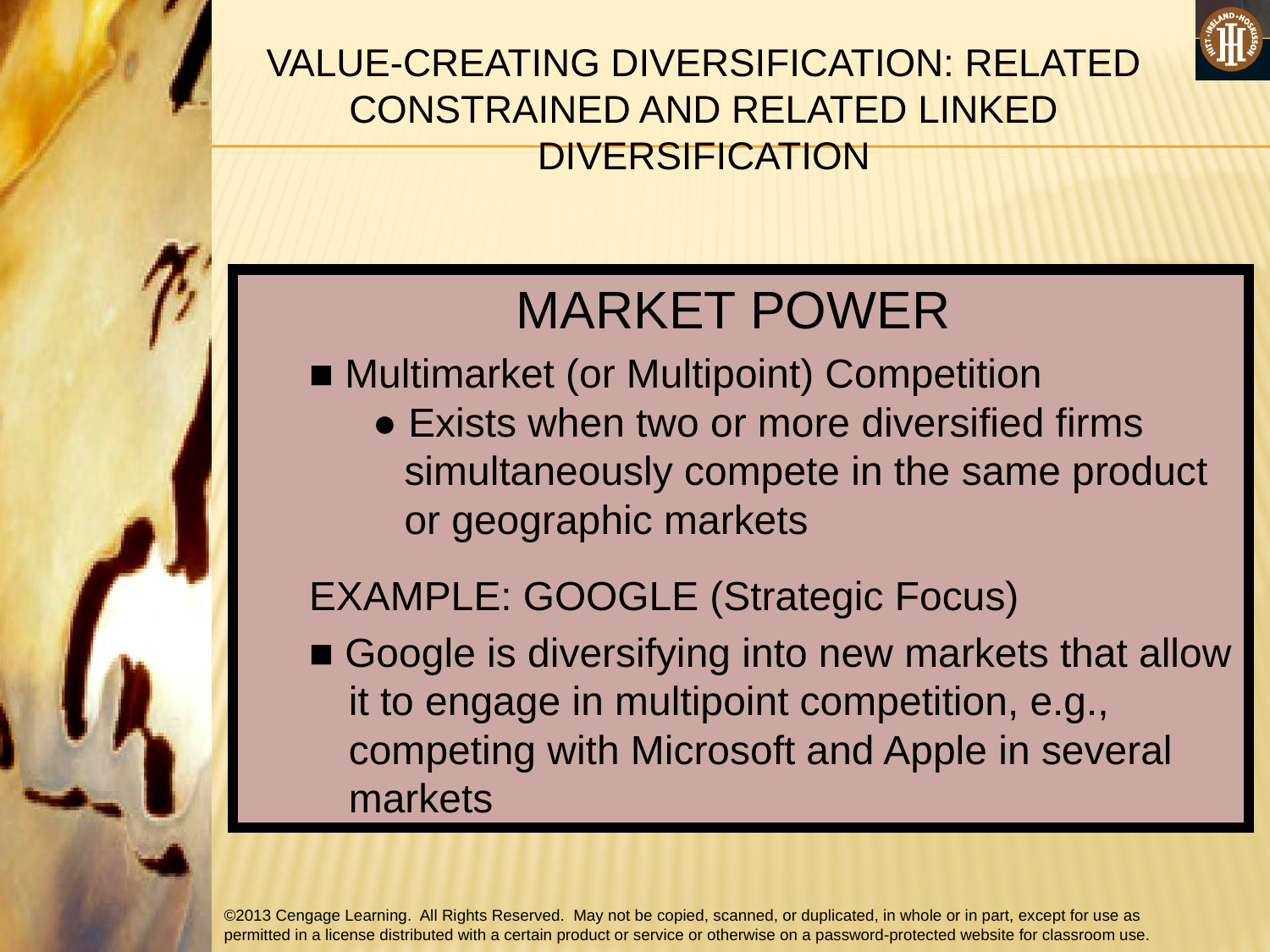

VALUE-CREATING DIVERSIFICATION: RELATED CONSTRAINED AND RELATED LINKED DIVERSIFICATION

MARKET POWER

■ Multimarket (or Multipoint) Competition
● Exists when two or more diversified firms simultaneously compete in the same product or geographic markets

EXAMPLE: GOOGLE (Strategic Focus)

■ Google is diversifying into new markets that allow it to engage in multipoint competition, e.g., competing with Microsoft and Apple in several markets